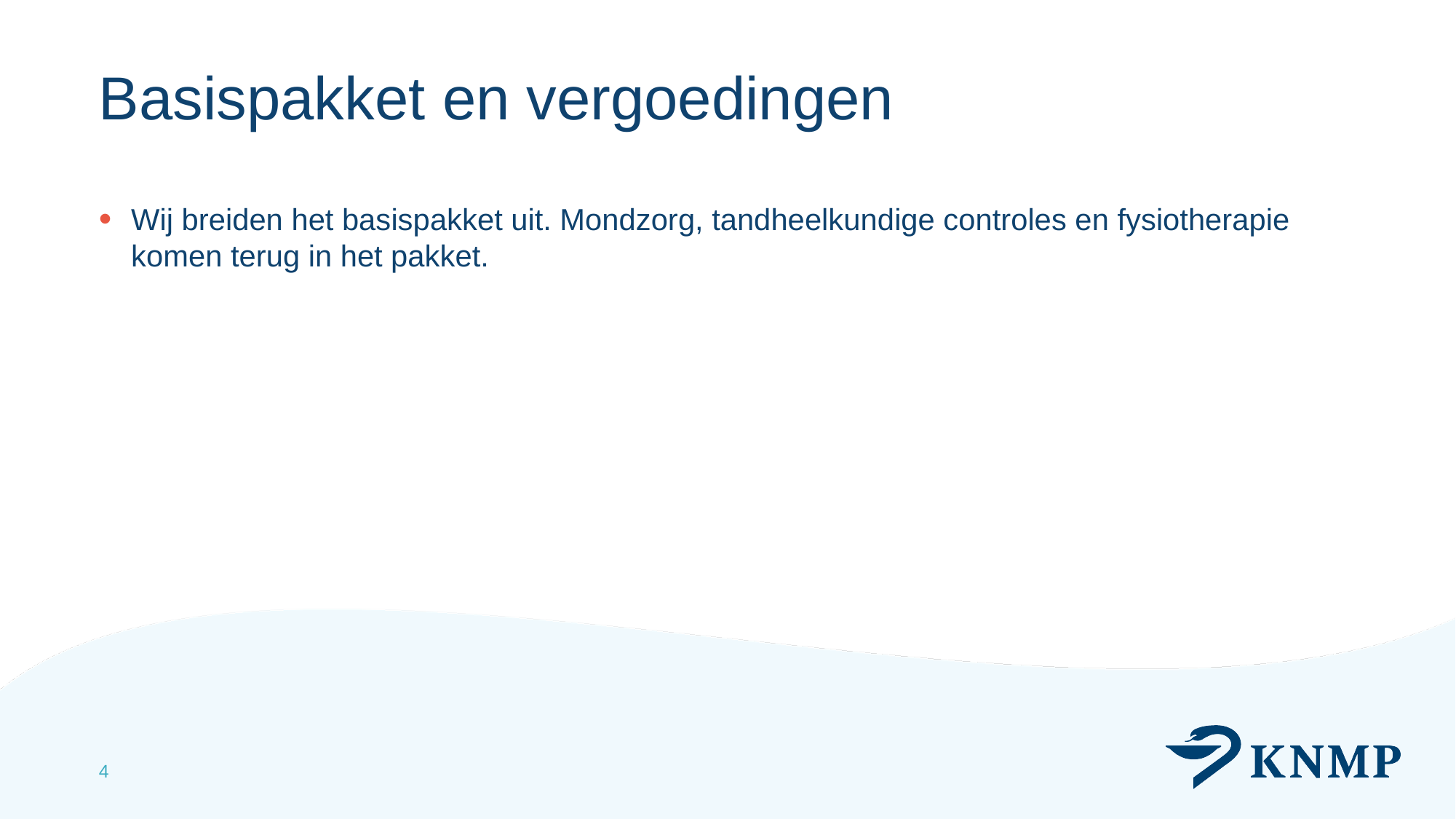

# Basispakket en vergoedingen
Wij breiden het basispakket uit. Mondzorg, tandheelkundige controles en fysiotherapie komen terug in het pakket.
4